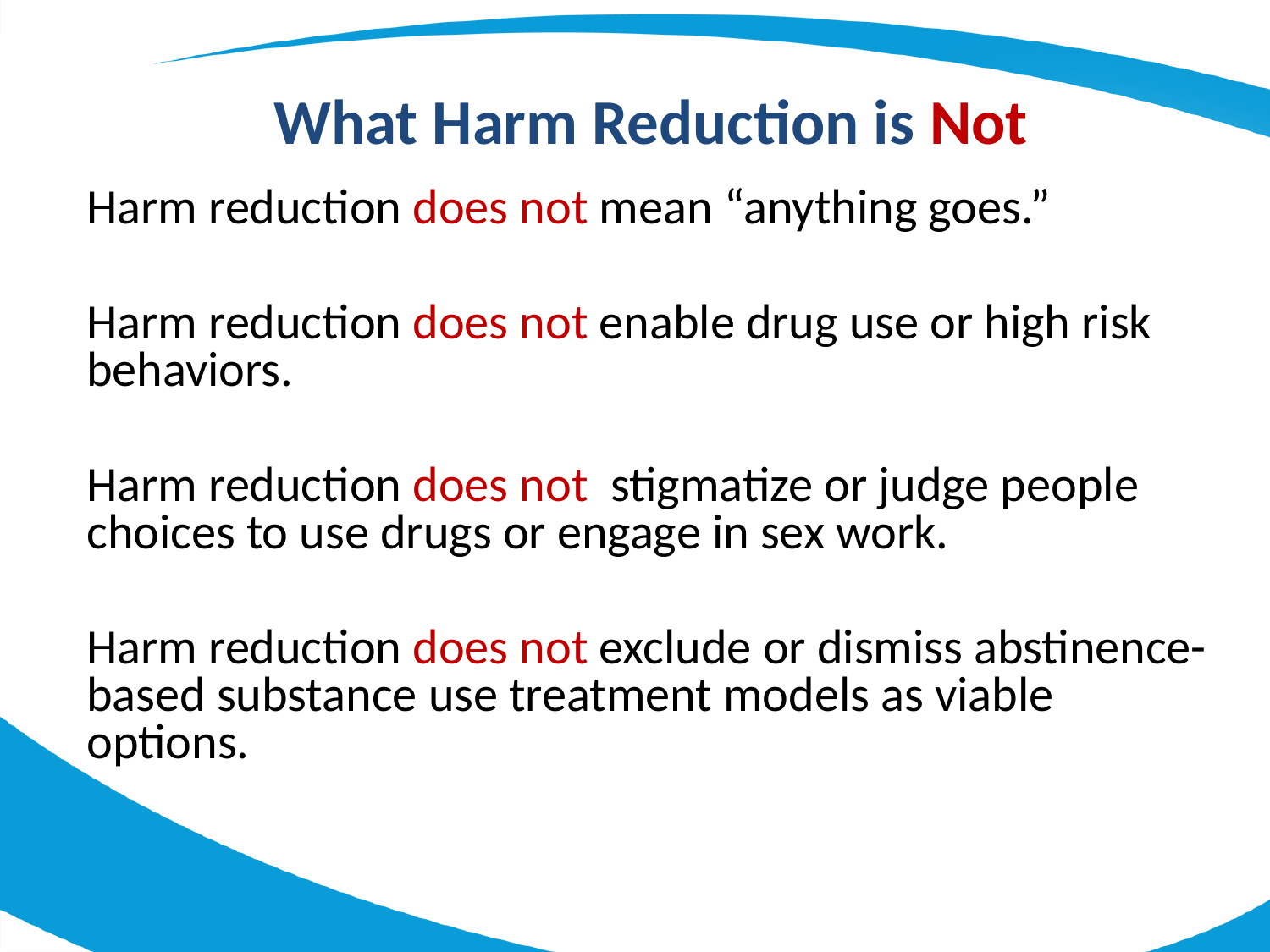

What Harm Reduction is Not
Harm reduction does not mean “anything goes.”

Harm reduction does not enable drug use or high risk behaviors.

Harm reduction does not  stigmatize or judge people choices to use drugs or engage in sex work.

Harm reduction does not exclude or dismiss abstinence-based substance use treatment models as viable options.